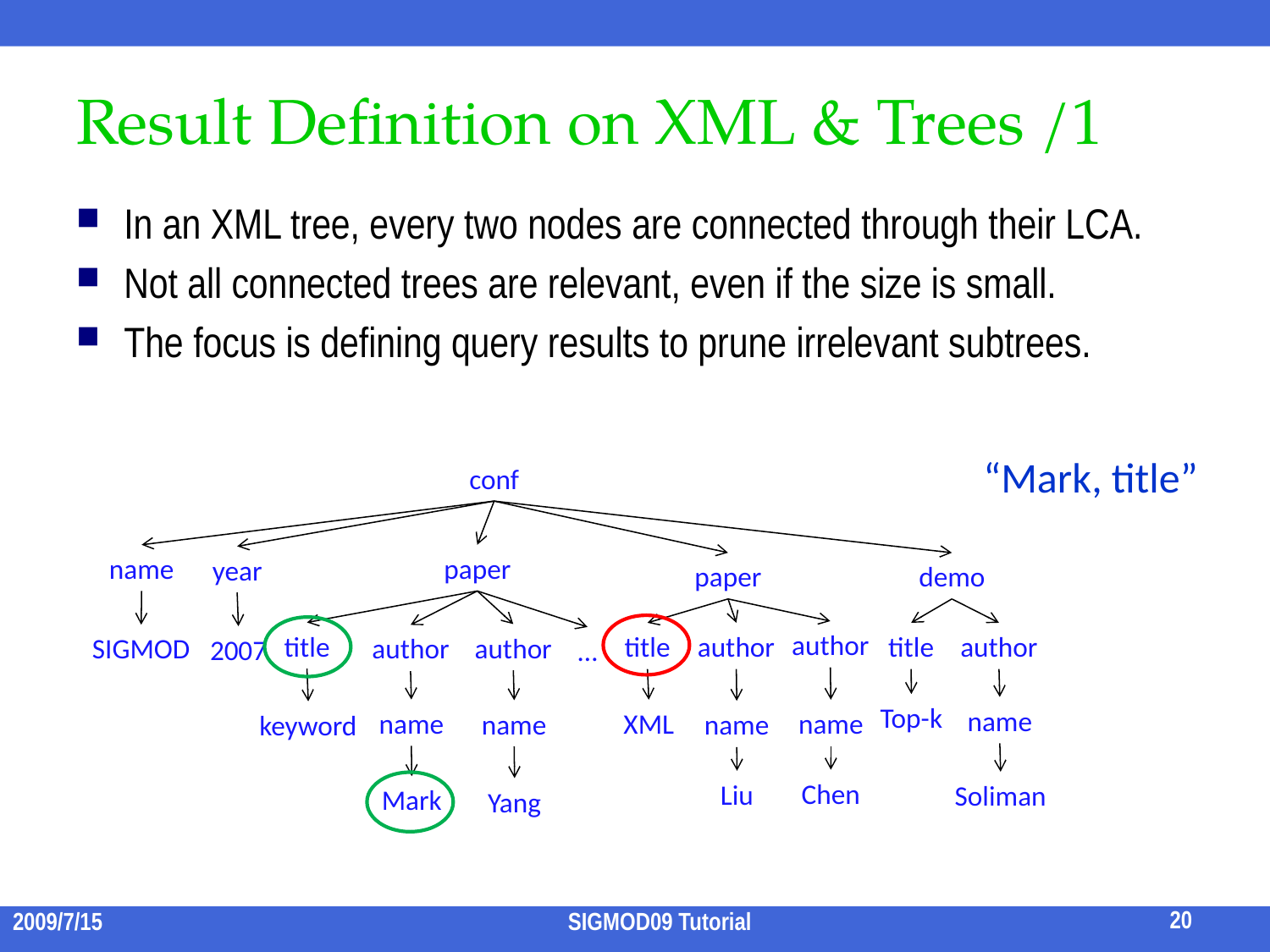

# Result Definition on XML & Trees /1
In an XML tree, every two nodes are connected through their LCA.
Not all connected trees are relevant, even if the size is small.
The focus is defining query results to prune irrelevant subtrees.
“Mark, title”
conf
name
paper
year
paper
demo

author
title
title
author
title
author
author
SIGMOD
author
2007
…
Top-k
name
name
XML
name
name
name
keyword
Chen
Liu
Soliman

Mark
Yang
20
2009/7/15
SIGMOD09 Tutorial